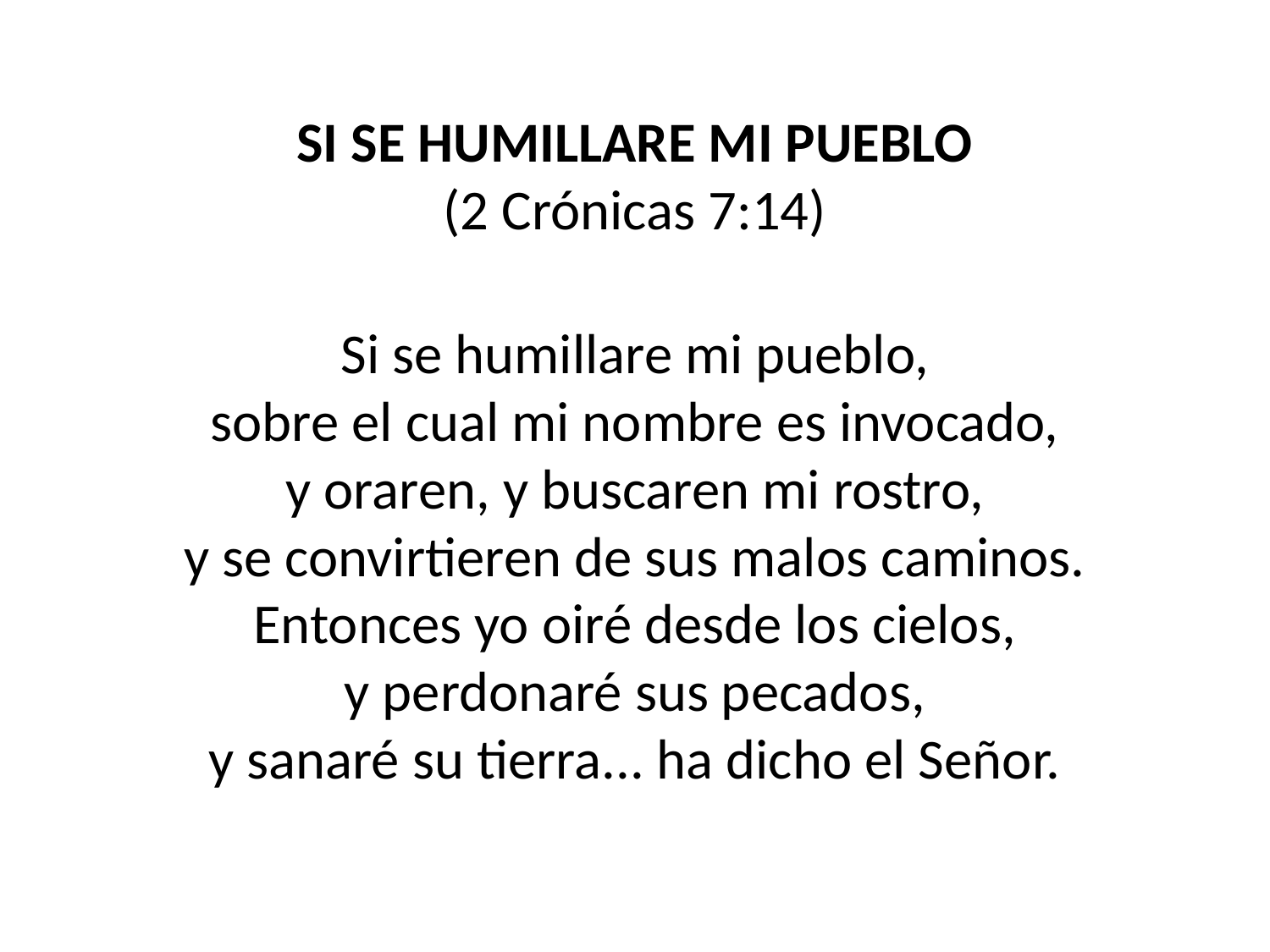

SI SE HUMILLARE MI PUEBLO
(2 Crónicas 7:14)

Si se humillare mi pueblo,
sobre el cual mi nombre es invocado,
y oraren, y buscaren mi rostro,
y se convirtieren de sus malos caminos.
Entonces yo oiré desde los cielos,
y perdonaré sus pecados,
y sanaré su tierra... ha dicho el Señor.